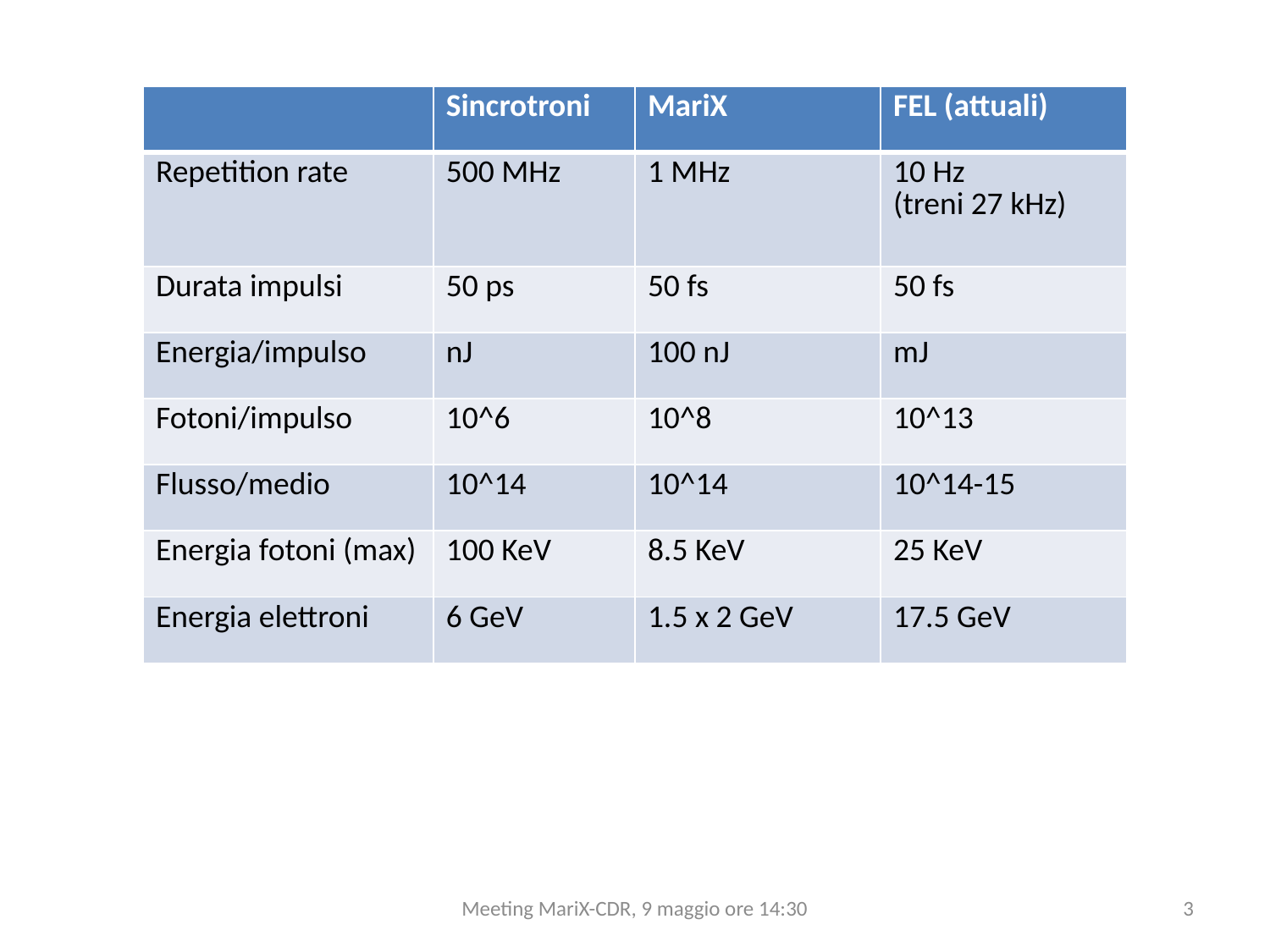

|  | Sincrotroni | MariX | FEL (attuali) |
| --- | --- | --- | --- |
| Repetition rate | 500 MHz | 1 MHz | 10 Hz (treni 27 kHz) |
| Durata impulsi | 50 ps | 50 fs | 50 fs |
| Energia/impulso | nJ | 100 nJ | mJ |
| Fotoni/impulso | 10^6 | 10^8 | 10^13 |
| Flusso/medio | 10^14 | 10^14 | 10^14-15 |
| Energia fotoni (max) | 100 KeV | 8.5 KeV | 25 KeV |
| Energia elettroni | 6 GeV | 1.5 x 2 GeV | 17.5 GeV |
Meeting MariX-CDR, 9 maggio ore 14:30
3